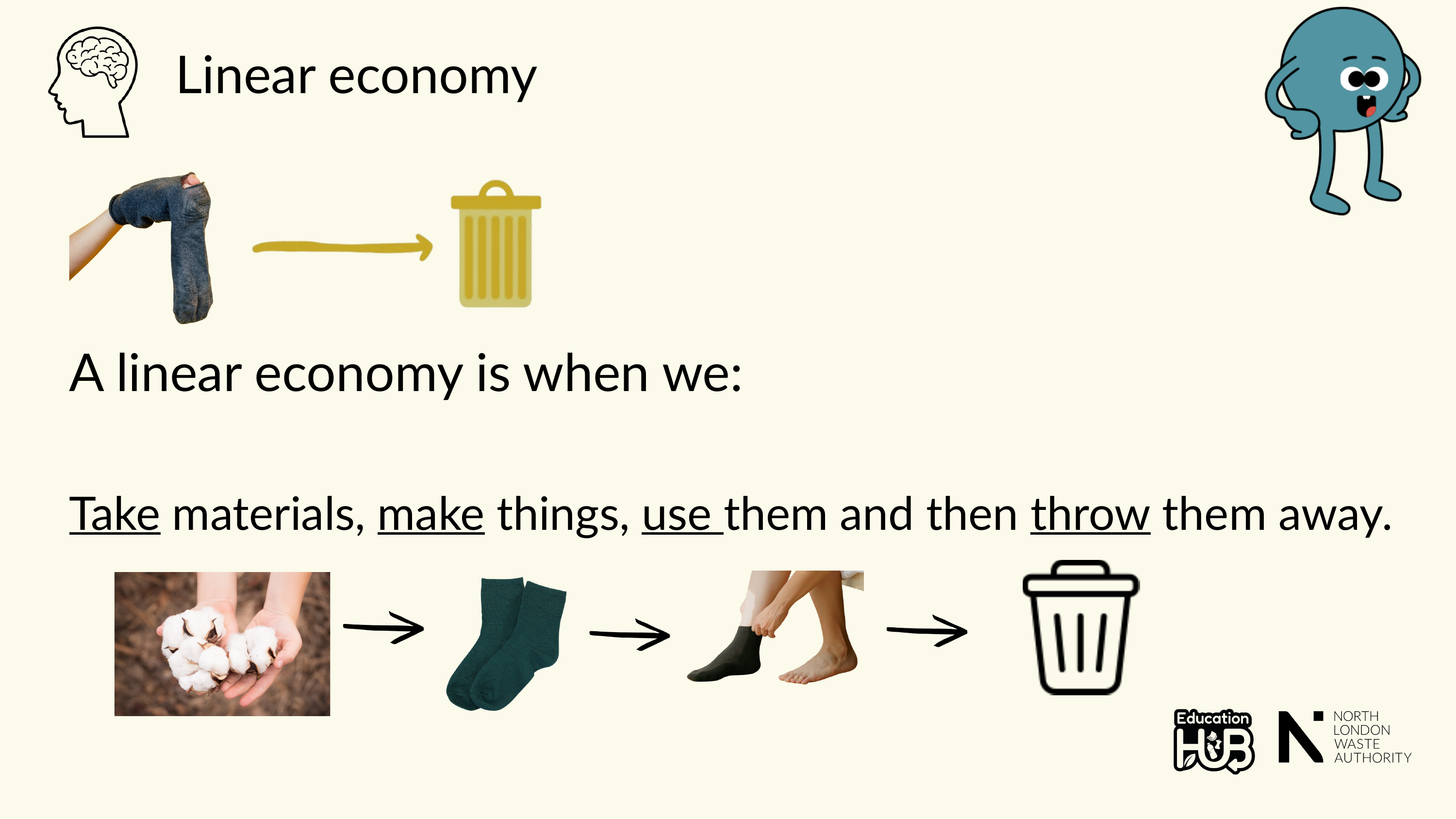

Linear economy

A linear economy is when we:

Take materials, make things, use them and then throw them away.